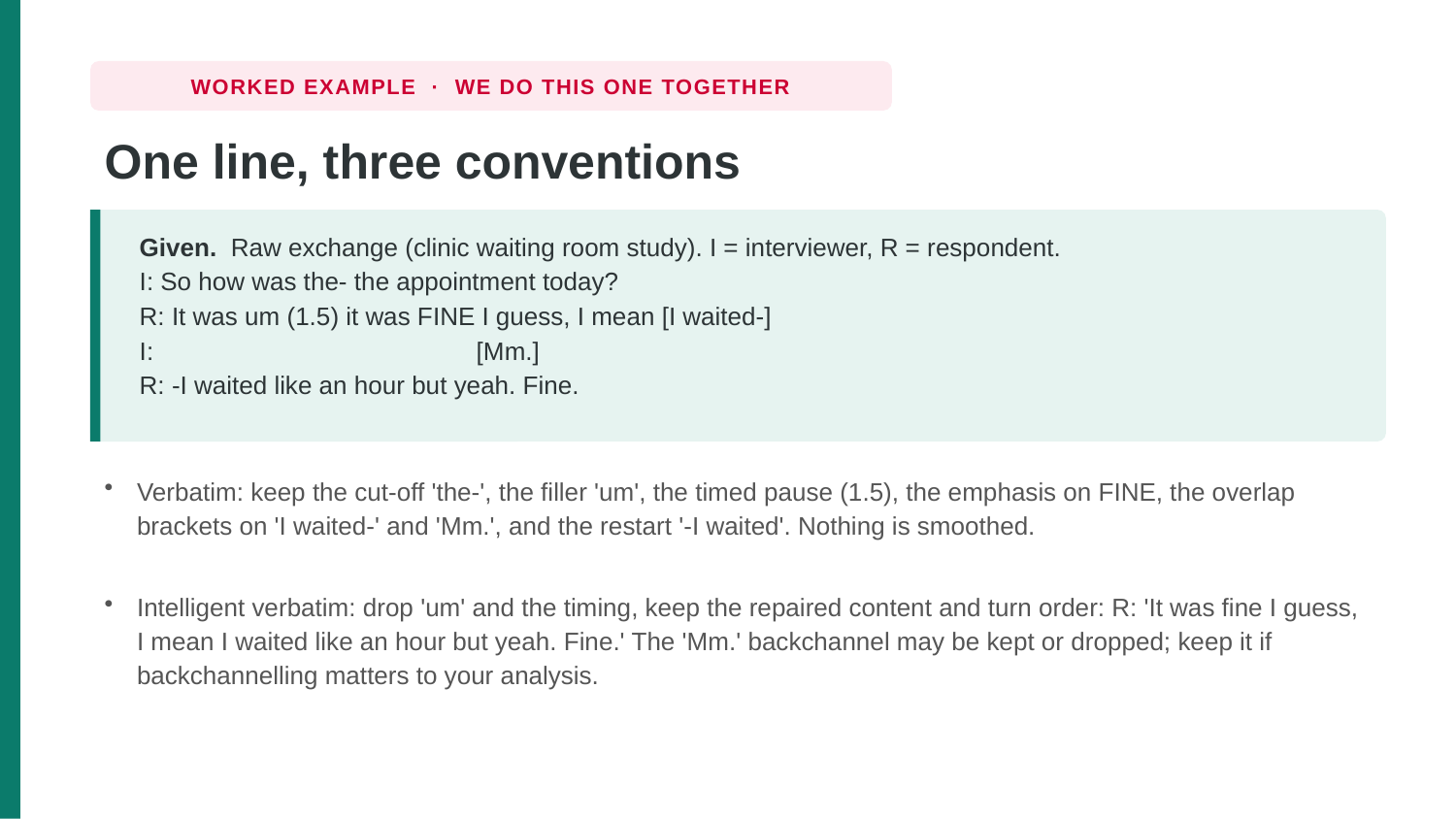

WORKED EXAMPLE  ·  WE DO THIS ONE TOGETHER
One line, three conventions

Given.  Raw exchange (clinic waiting room study). I = interviewer, R = respondent.
I: So how was the- the appointment today?
R: It was um (1.5) it was FINE I guess, I mean [I waited-]
I:                                              [Mm.]
R: -I waited like an hour but yeah. Fine.
Verbatim: keep the cut-off 'the-', the filler 'um', the timed pause (1.5), the emphasis on FINE, the overlap brackets on 'I waited-' and 'Mm.', and the restart '-I waited'. Nothing is smoothed.
Intelligent verbatim: drop 'um' and the timing, keep the repaired content and turn order: R: 'It was fine I guess, I mean I waited like an hour but yeah. Fine.' The 'Mm.' backchannel may be kept or dropped; keep it if backchannelling matters to your analysis.